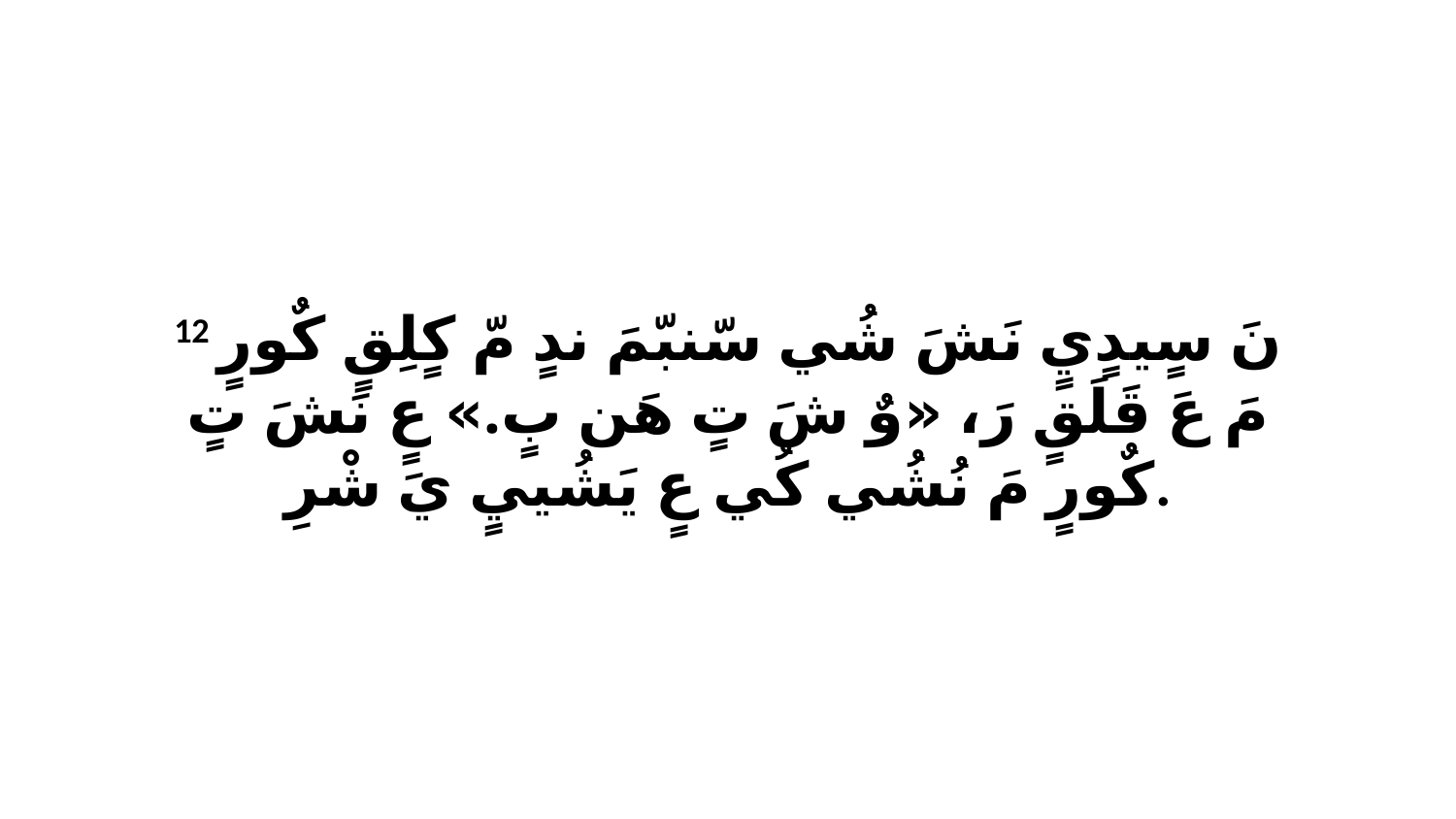

12 نَ سٍيدٍيٍ نَشَ شُي سّنبّمَ ندٍ مّ كٍلِقٍ كٌورٍ مَ عَ قَلَقٍ رَ، «وٌ شَ تٍ هَن بٍ.» عٍ نَشَ تٍ كٌورٍ مَ نُشُي كُي عٍ يَشُييٍ يَ شْرِ.